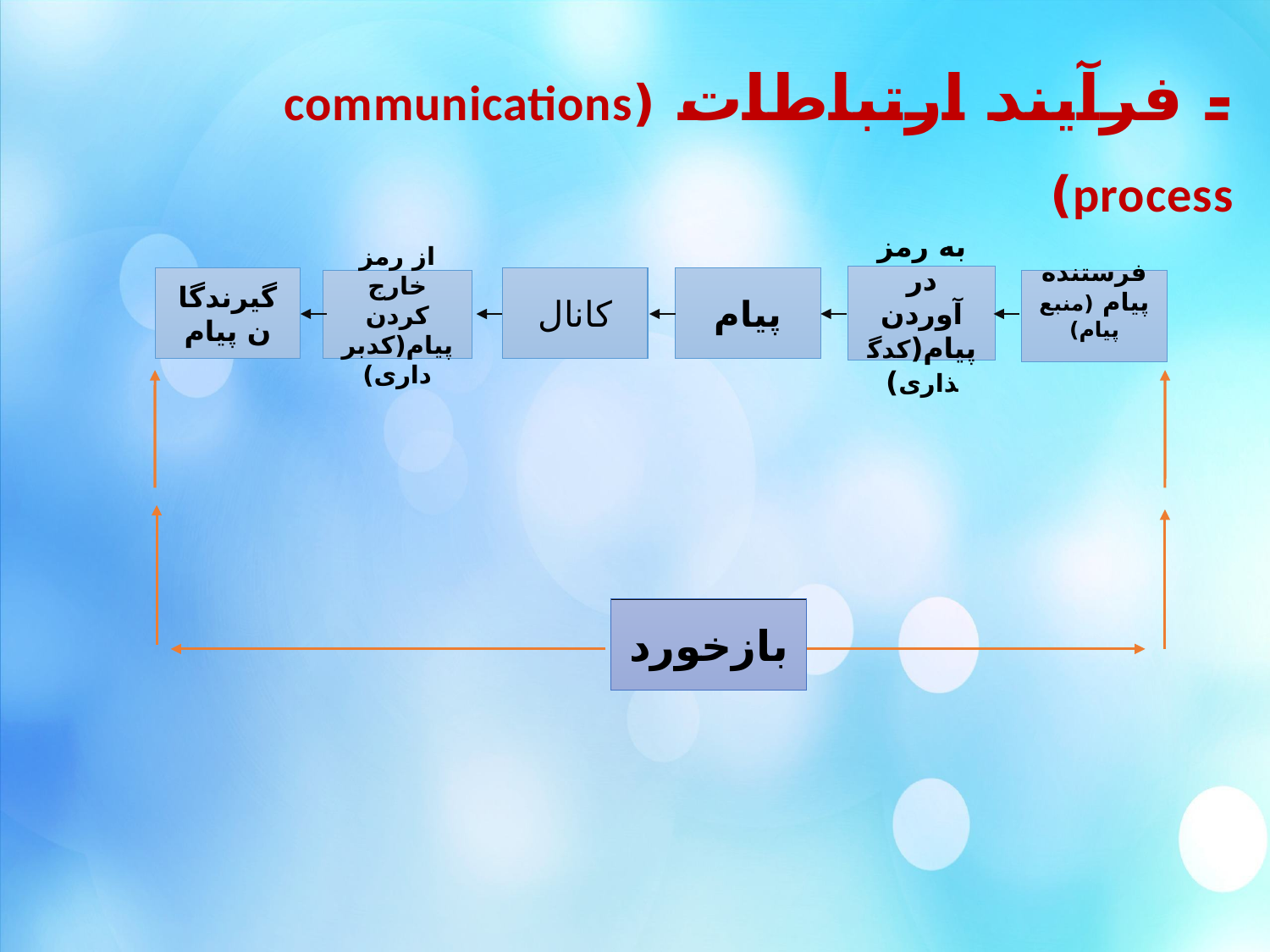

- فرآیند ارتباطات (communications process)
به رمز در آوردن پیام(کدگذاری)
گیرندگان پیام
کانال
پیام
از رمز خارج کردن پیام(کدبرداری)
فرستنده پیام (منبع پیام)
بازخورد